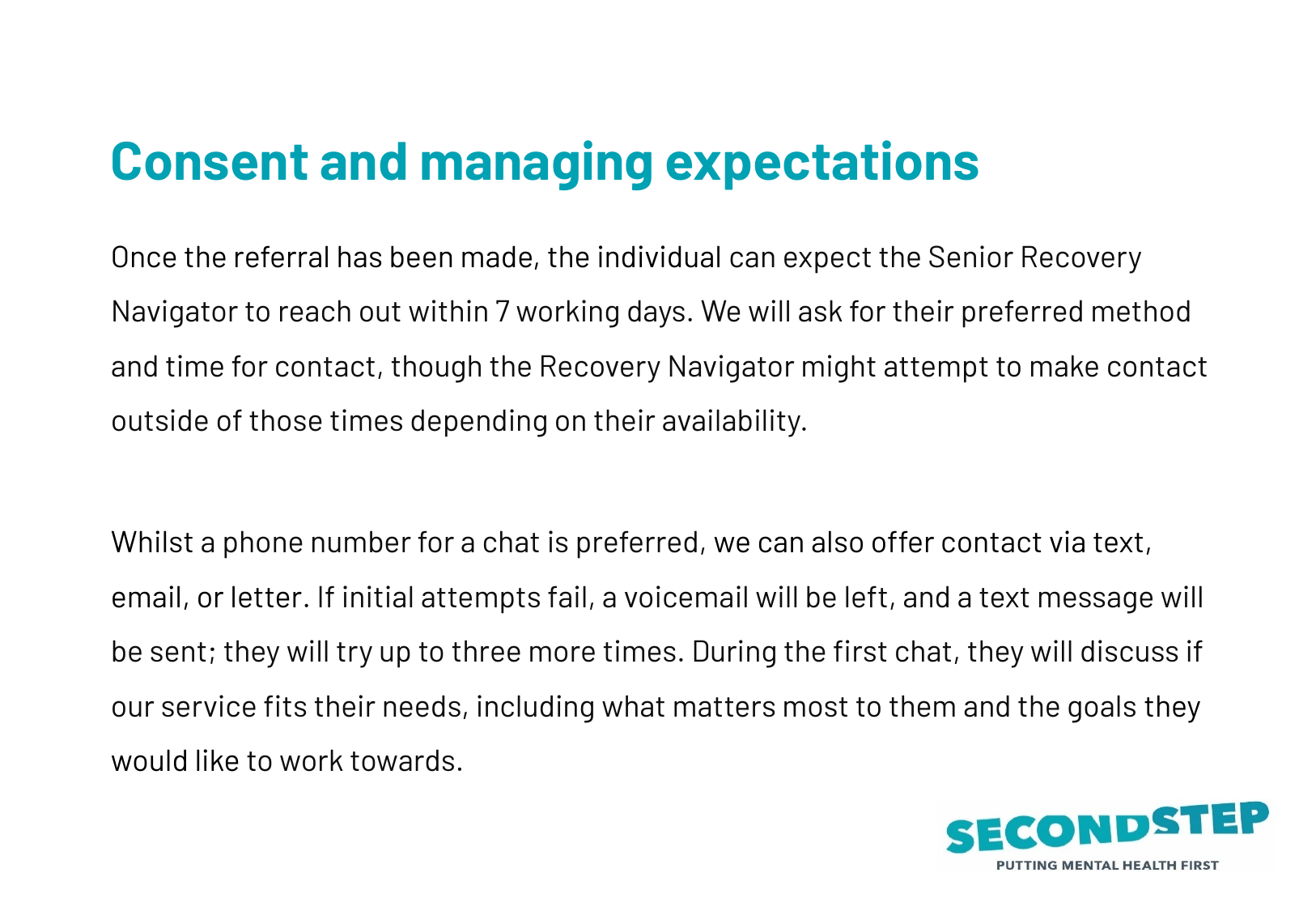

# Consent and managing expectations
Once the referral has been made, the individual can expect the Senior Recovery Navigator to reach out within 7 working days. We will ask for their preferred method and time for contact, though the Recovery Navigator might attempt to make contact outside of those times depending on their availability.

Whilst a phone number for a chat is preferred, we can also offer contact via text, email, or letter. If initial attempts fail, a voicemail will be left, and a text message will be sent; they will try up to three more times. During the first chat, they will discuss if our service fits their needs, including what matters most to them and the goals they would like to work towards.